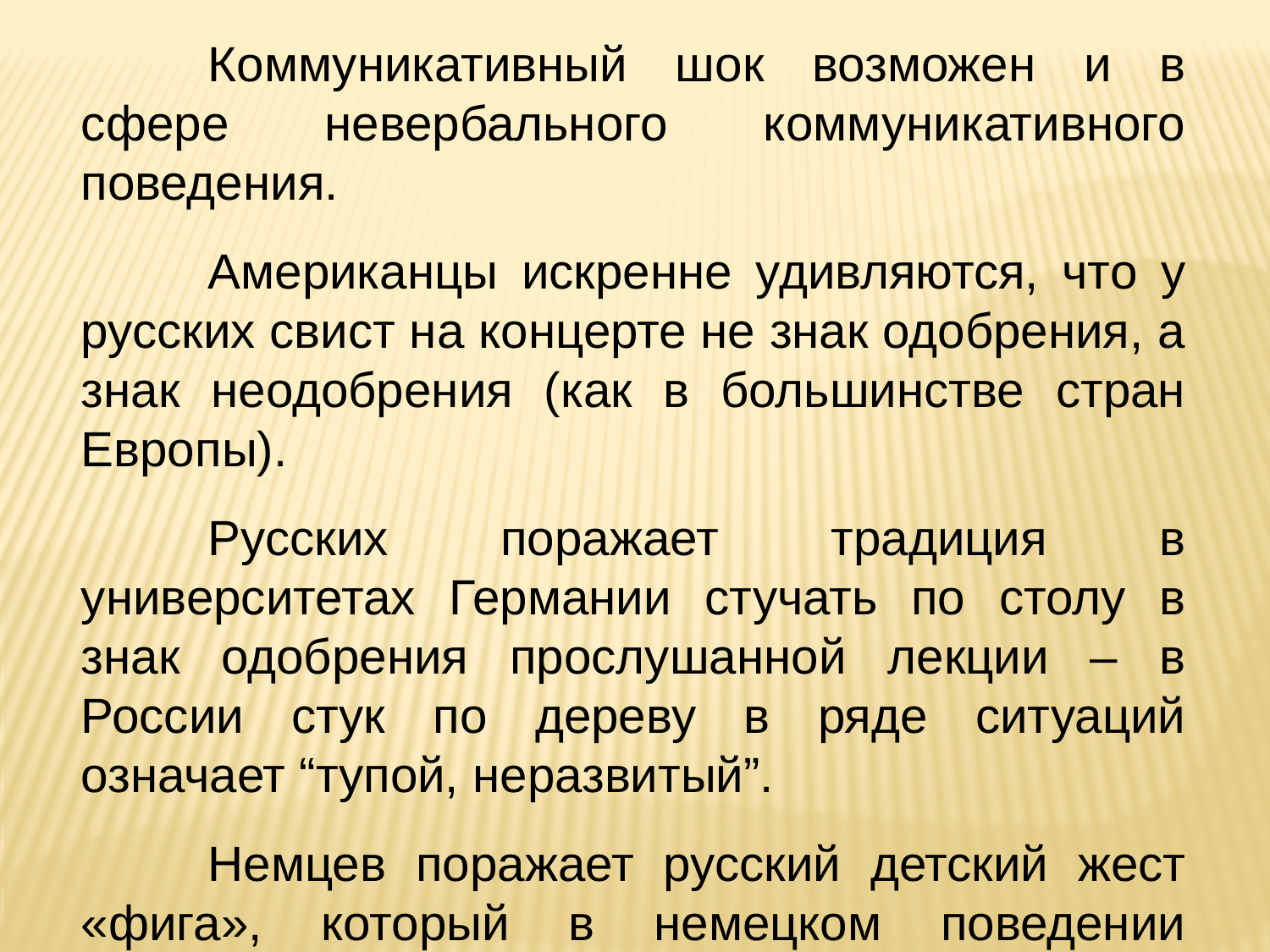

Коммуникативный шок возможен и в сфере невербального коммуникативного поведения.

	Американцы искренне удивляются, что у русских свист на концерте не знак одобрения, а знак неодобрения (как в большинстве стран Европы).

	Русских поражает традиция в университетах Германии стучать по столу в знак одобрения прослушанной лекции – в России стук по дереву в ряде ситуаций означает “тупой, неразвитый”.

	Немцев поражает русский детский жест «фига», который в немецком поведении означает грубое мужское предложение.